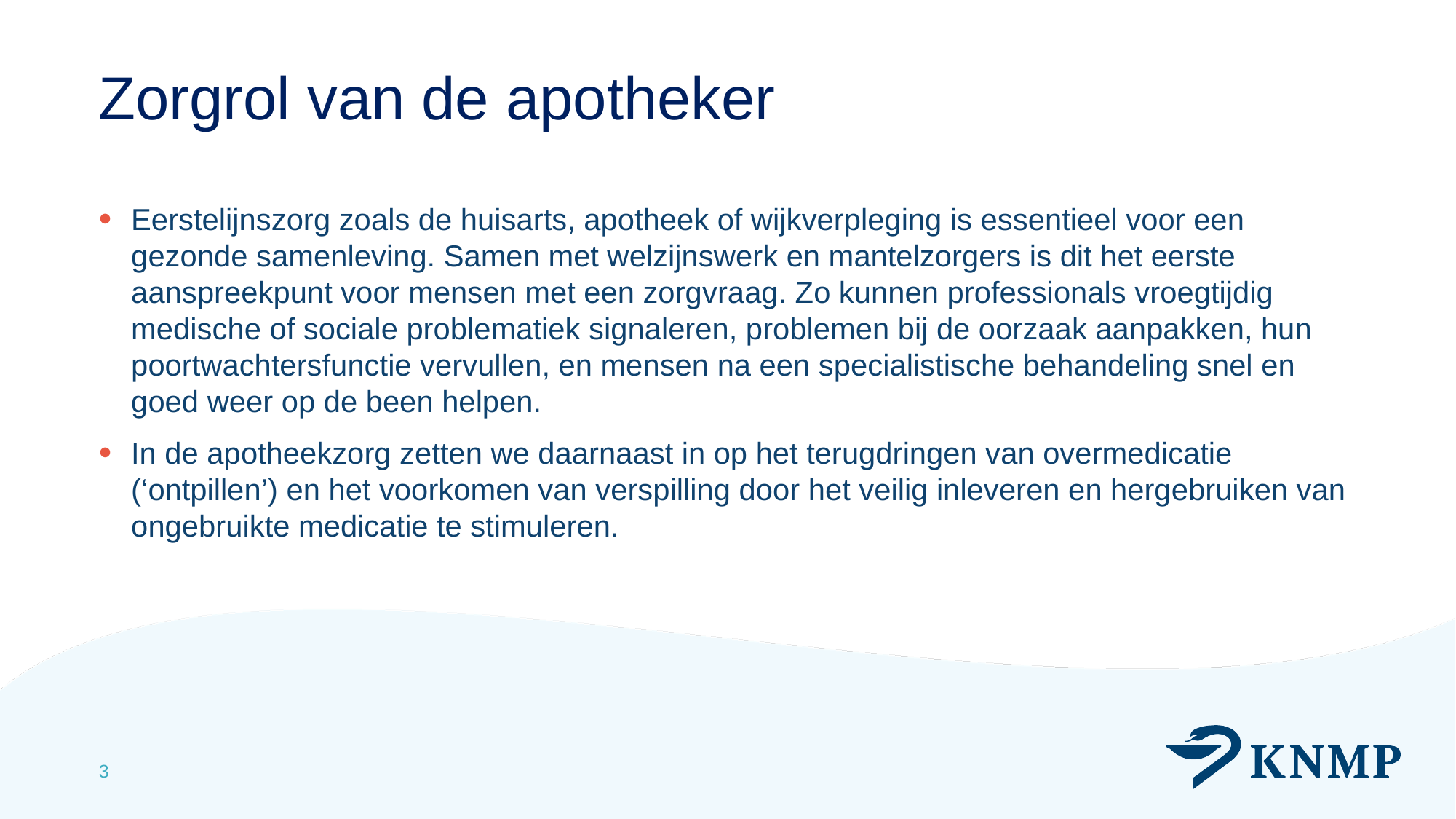

# Zorgrol van de apotheker
Eerstelijnszorg zoals de huisarts, apotheek of wijkverpleging is essentieel voor een gezonde samenleving. Samen met welzijnswerk en mantelzorgers is dit het eerste aanspreekpunt voor mensen met een zorgvraag. Zo kunnen professionals vroegtijdig medische of sociale problematiek signaleren, problemen bij de oorzaak aanpakken, hun poortwachtersfunctie vervullen, en mensen na een specialistische behandeling snel en goed weer op de been helpen.
In de apotheekzorg zetten we daarnaast in op het terugdringen van overmedicatie (‘ontpillen’) en het voorkomen van verspilling door het veilig inleveren en hergebruiken van ongebruikte medicatie te stimuleren.
3